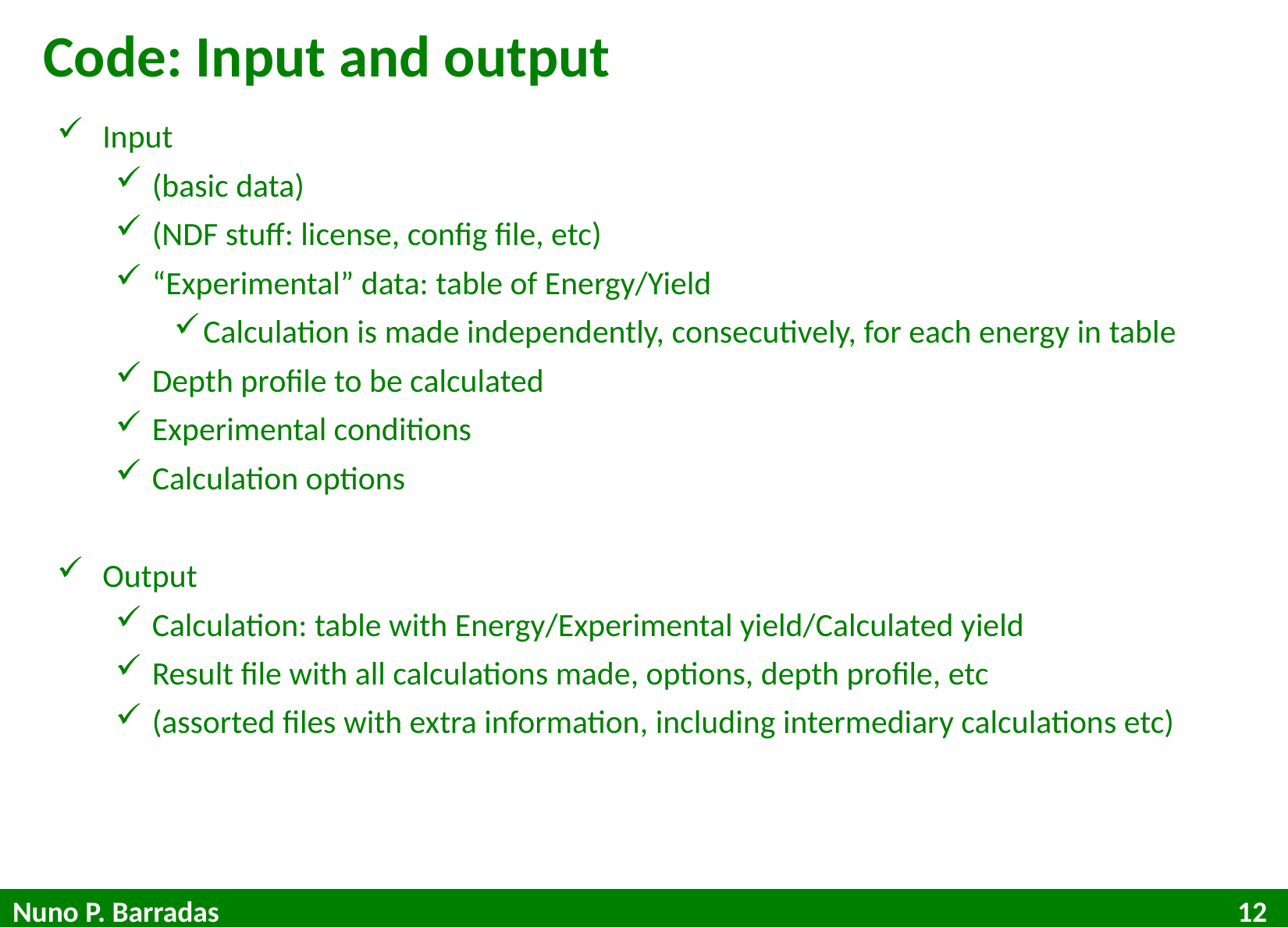

Code: Input and output
Input
(basic data)
(NDF stuff: license, config file, etc)
“Experimental” data: table of Energy/Yield
Calculation is made independently, consecutively, for each energy in table
Depth profile to be calculated
Experimental conditions
Calculation options

Output
Calculation: table with Energy/Experimental yield/Calculated yield
Result file with all calculations made, options, depth profile, etc
(assorted files with extra information, including intermediary calculations etc)